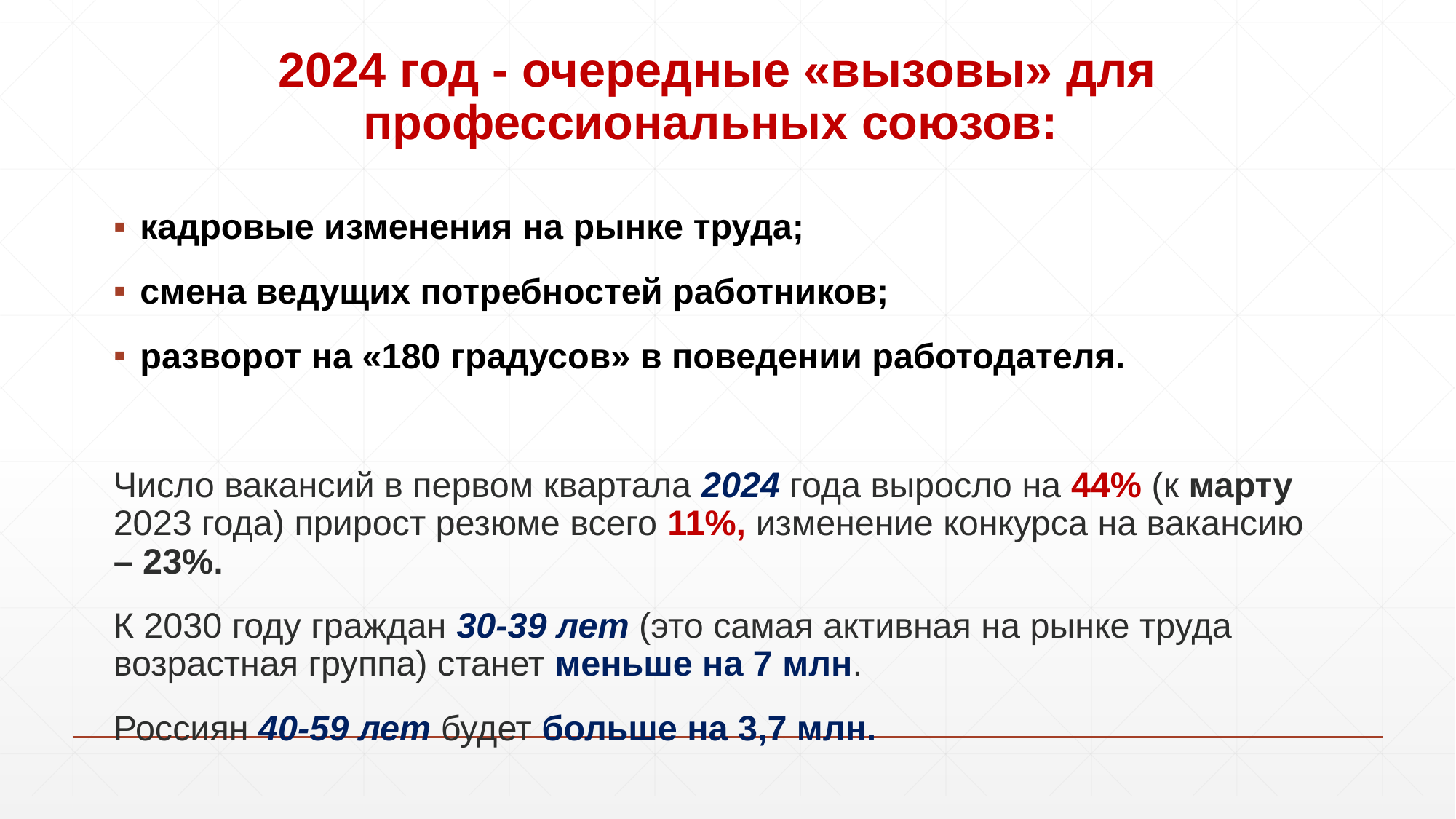

# 2024 год - очередные «вызовы» для профессиональных союзов:
кадровые изменения на рынке труда;
смена ведущих потребностей работников;
разворот на «180 градусов» в поведении работодателя.

Число вакансий в первом квартала 2024 года выросло на 44% (к марту 2023 года) прирост резюме всего 11%, изменение конкурса на вакансию – 23%.
К 2030 году граждан 30-39 лет (это самая активная на рынке труда возрастная группа) станет меньше на 7 млн.
Россиян 40-59 лет будет больше на 3,7 млн.